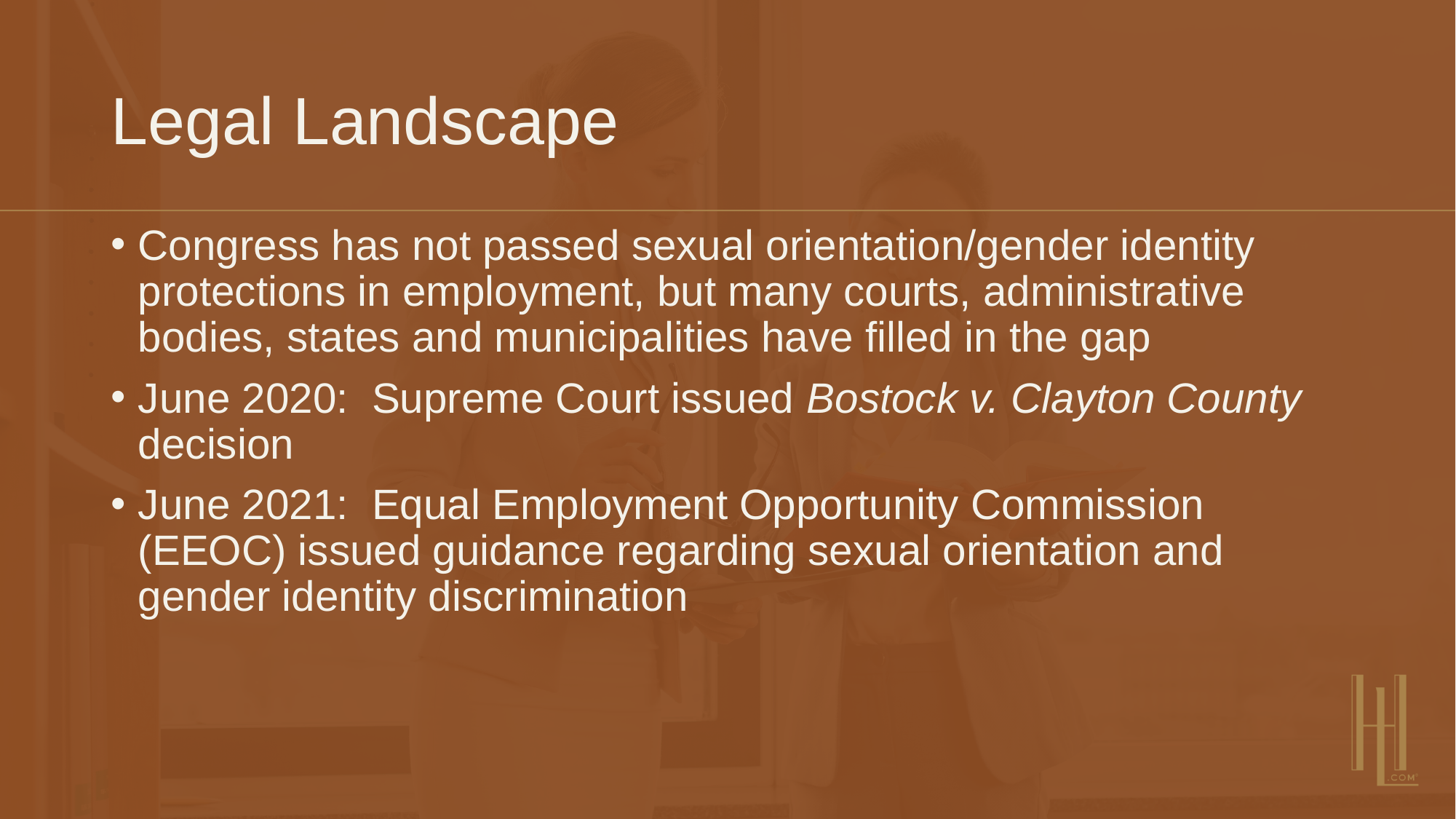

# Legal Landscape
Congress has not passed sexual orientation/gender identity protections in employment, but many courts, administrative bodies, states and municipalities have filled in the gap
June 2020:  Supreme Court issued Bostock v. Clayton County decision
June 2021:  Equal Employment Opportunity Commission (EEOC) issued guidance regarding sexual orientation and gender identity discrimination